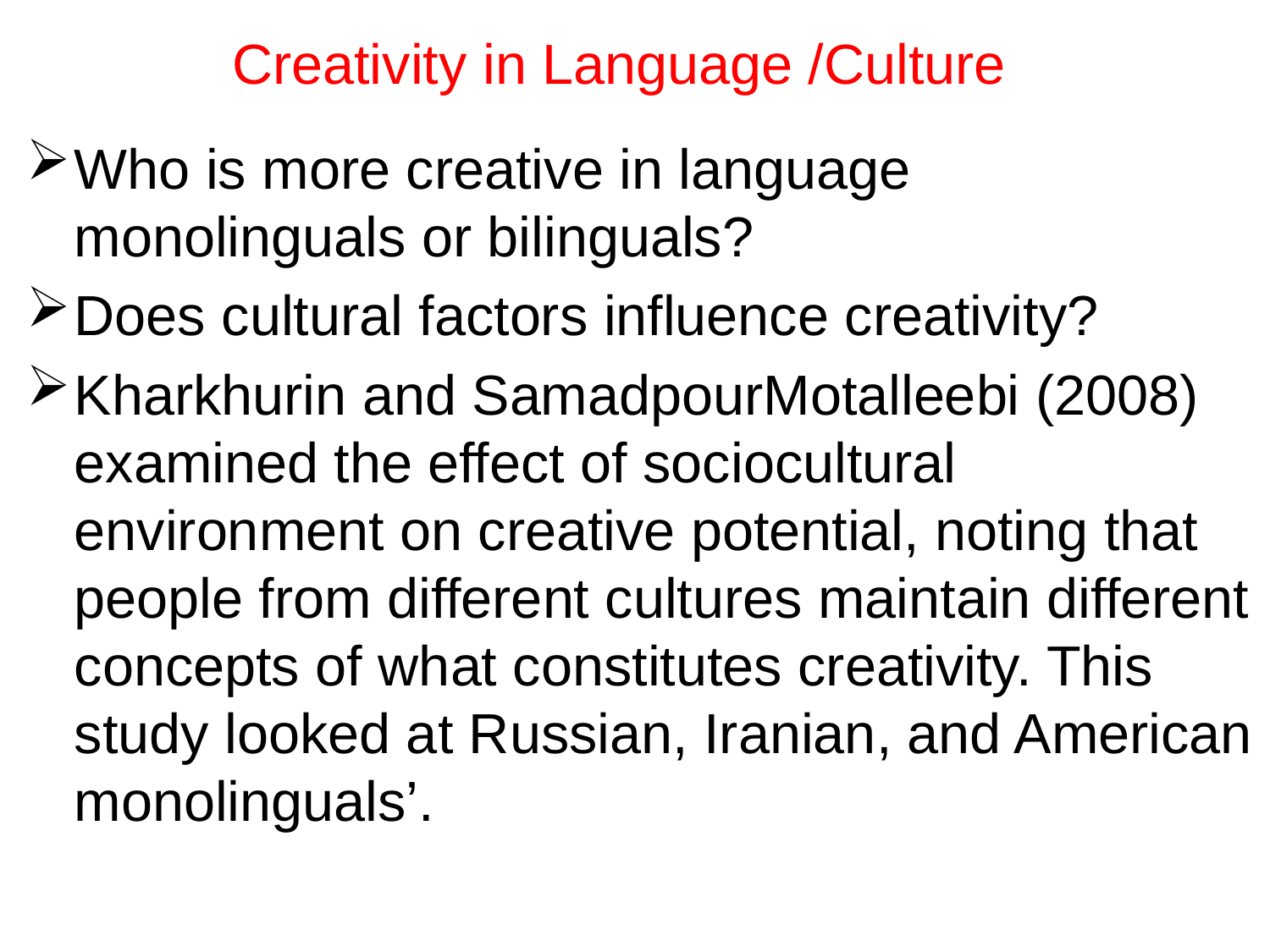

# Creativity in Language /Culture
Who is more creative in language monolinguals or bilinguals?
Does cultural factors influence creativity?
Kharkhurin and SamadpourMotalleebi (2008) examined the effect of sociocultural environment on creative potential, noting that people from different cultures maintain different concepts of what constitutes creativity. This study looked at Russian, Iranian, and American monolinguals’.